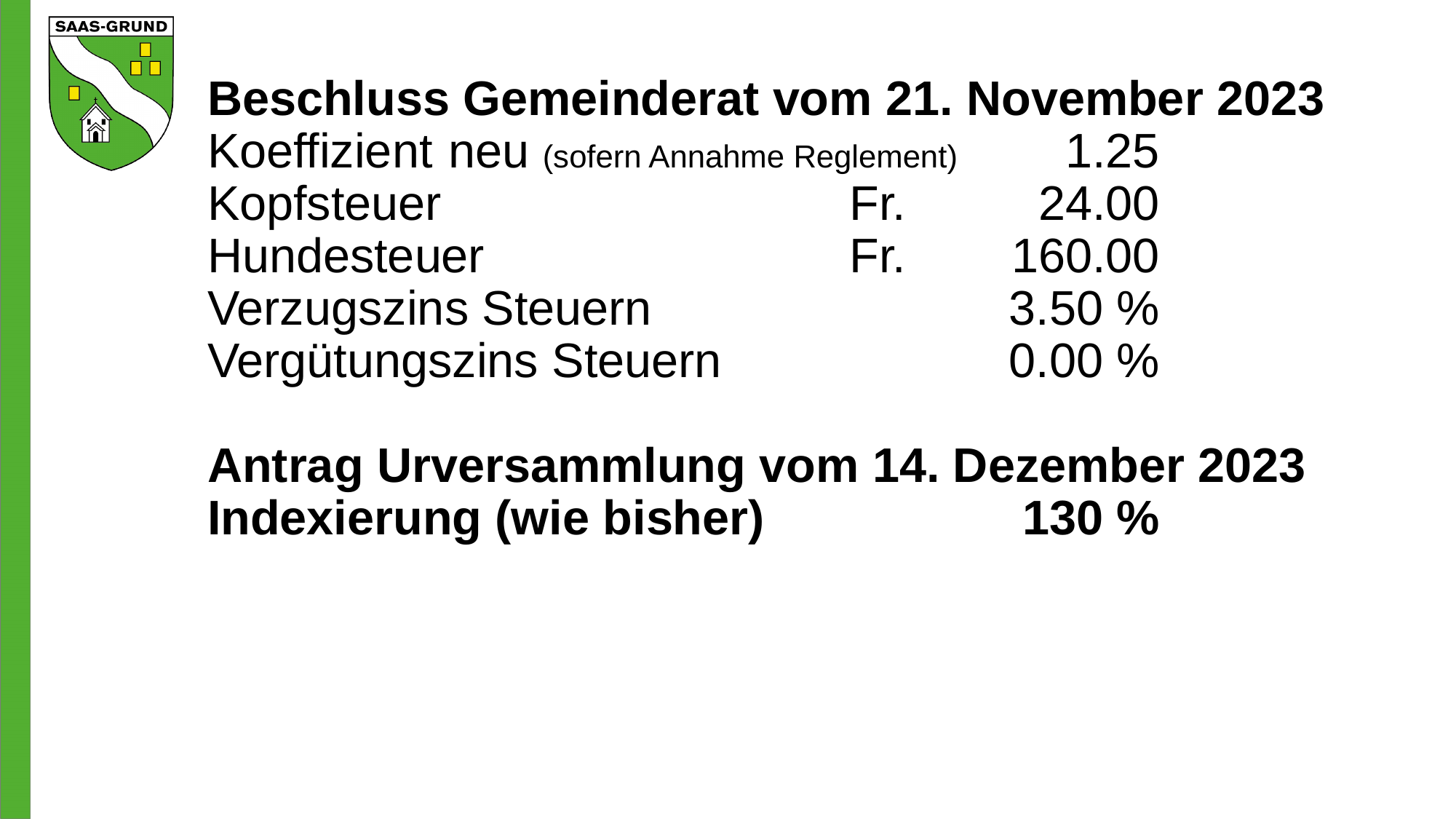

Beschluss Gemeinderat vom 21. November 2023
Koeffizient	neu (sofern Annahme Reglement)	1.25
Kopfsteuer		Fr.	24.00
Hundesteuer	Fr.	160.00
Verzugszins Steuern		3.50 %
Vergütungszins Steuern		0.00 %

Antrag Urversammlung vom 14. Dezember 2023
Indexierung (wie bisher)		130 %